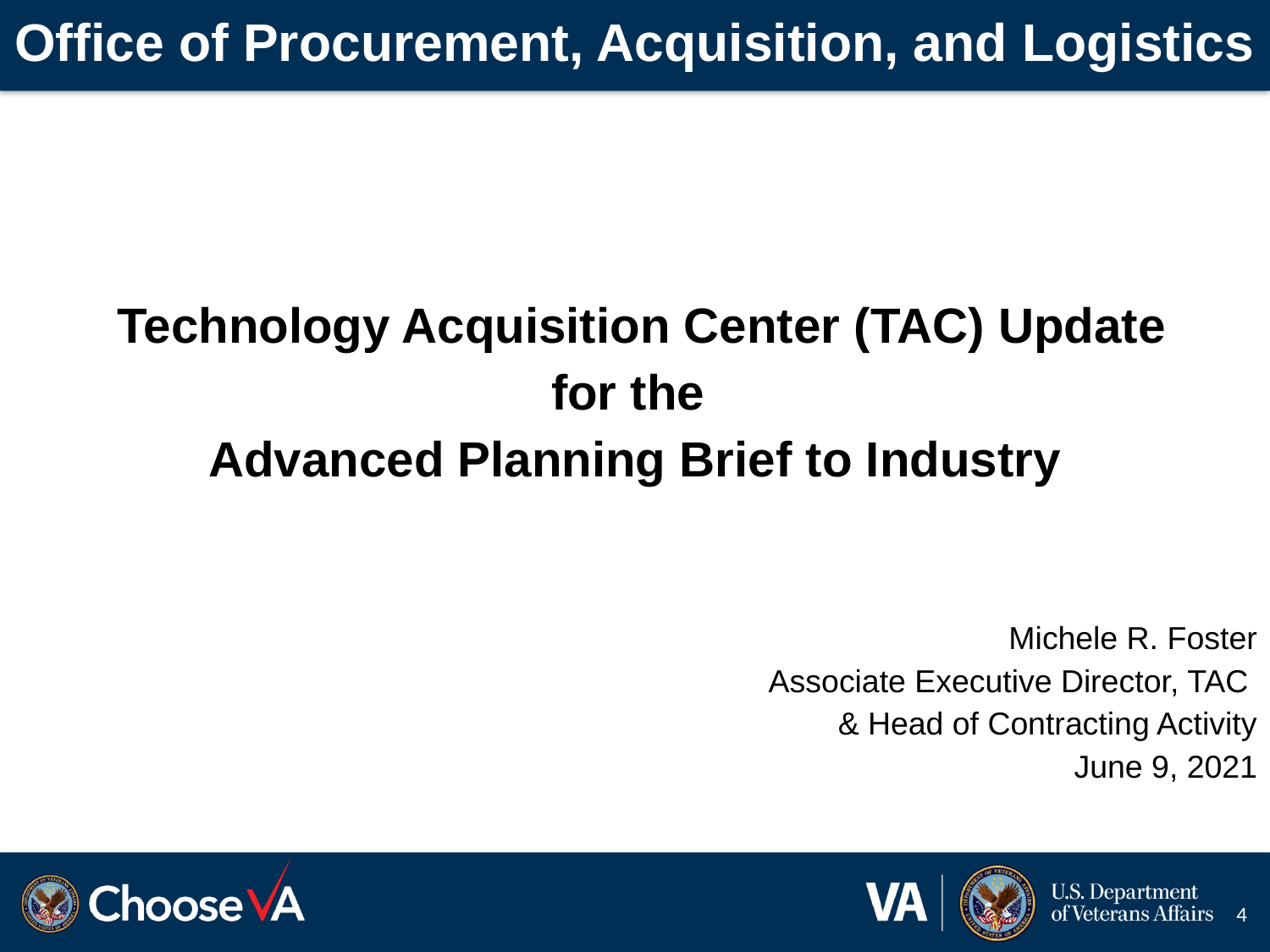

# Office of Procurement, Acquisition, and Logistics

 Technology Acquisition Center (TAC) Update
for the
Advanced Planning Brief to Industry

Michele R. Foster
Associate Executive Director, TAC
& Head of Contracting Activity
June 9, 2021
4